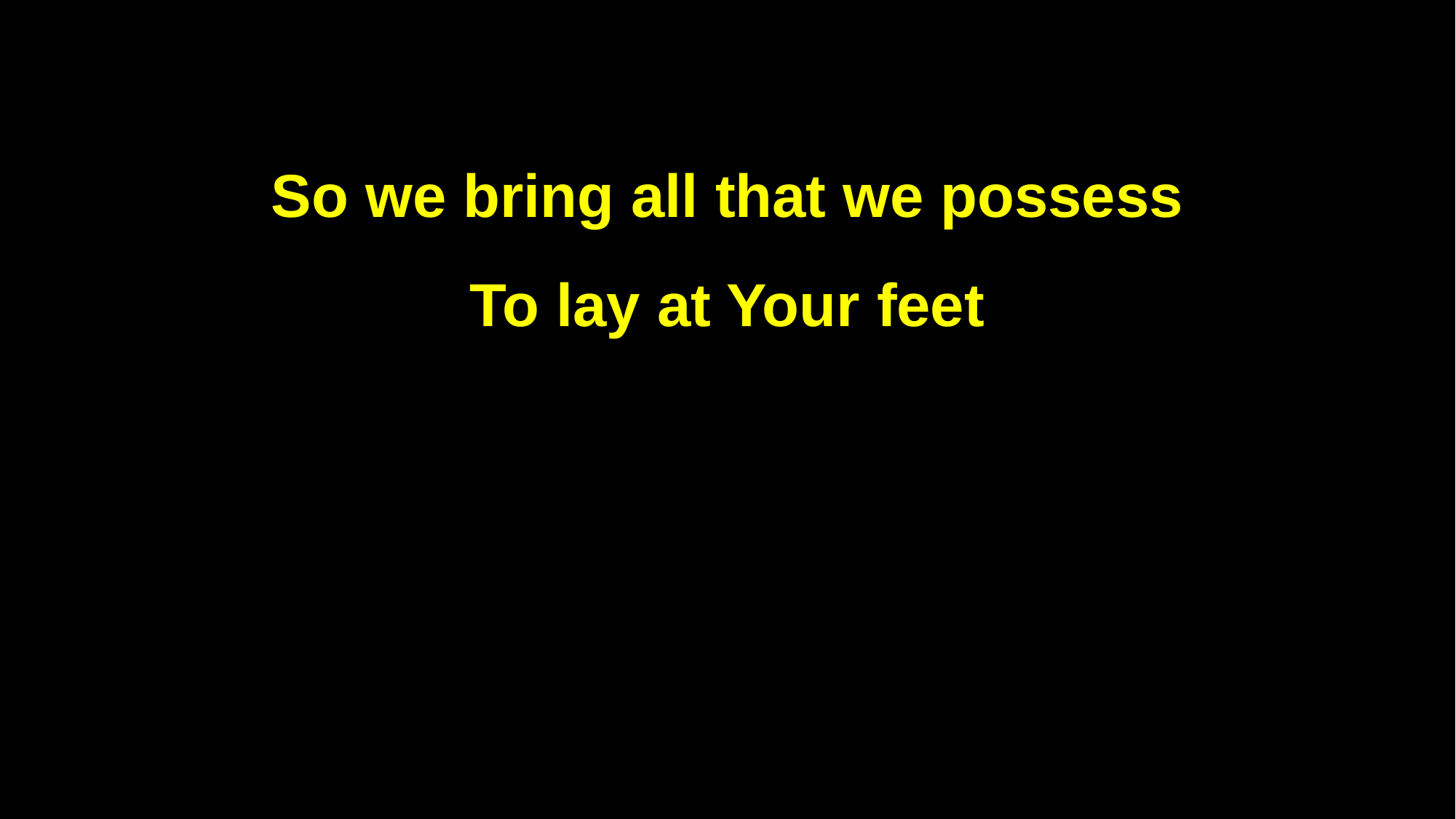

So we bring all that we possess
To lay at Your feet